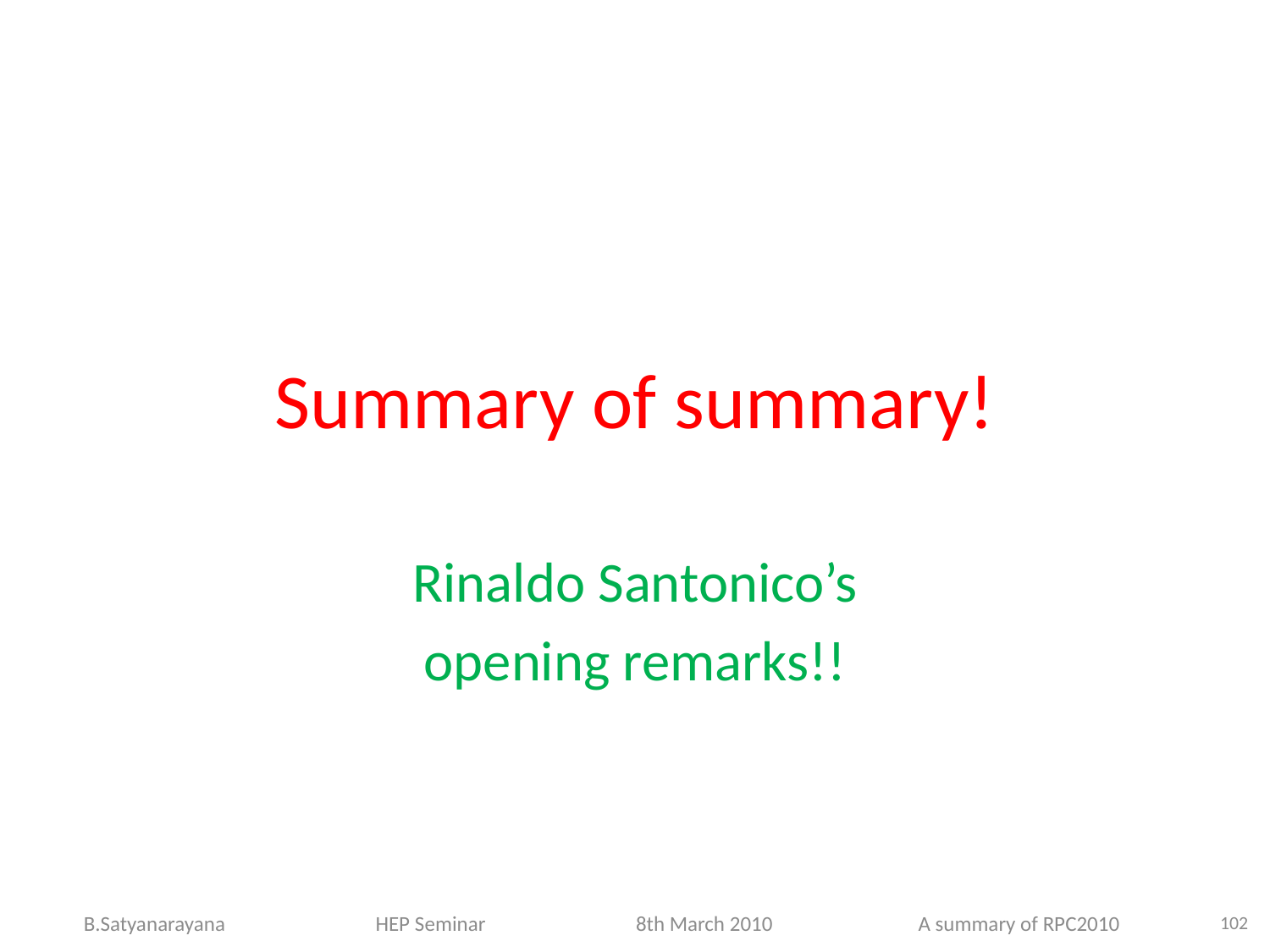

# Summary of summary!
Rinaldo Santonico’s
opening remarks!!
102
B.Satyanarayana                               HEP Seminar                               8th March 2010                              A summary of RPC2010